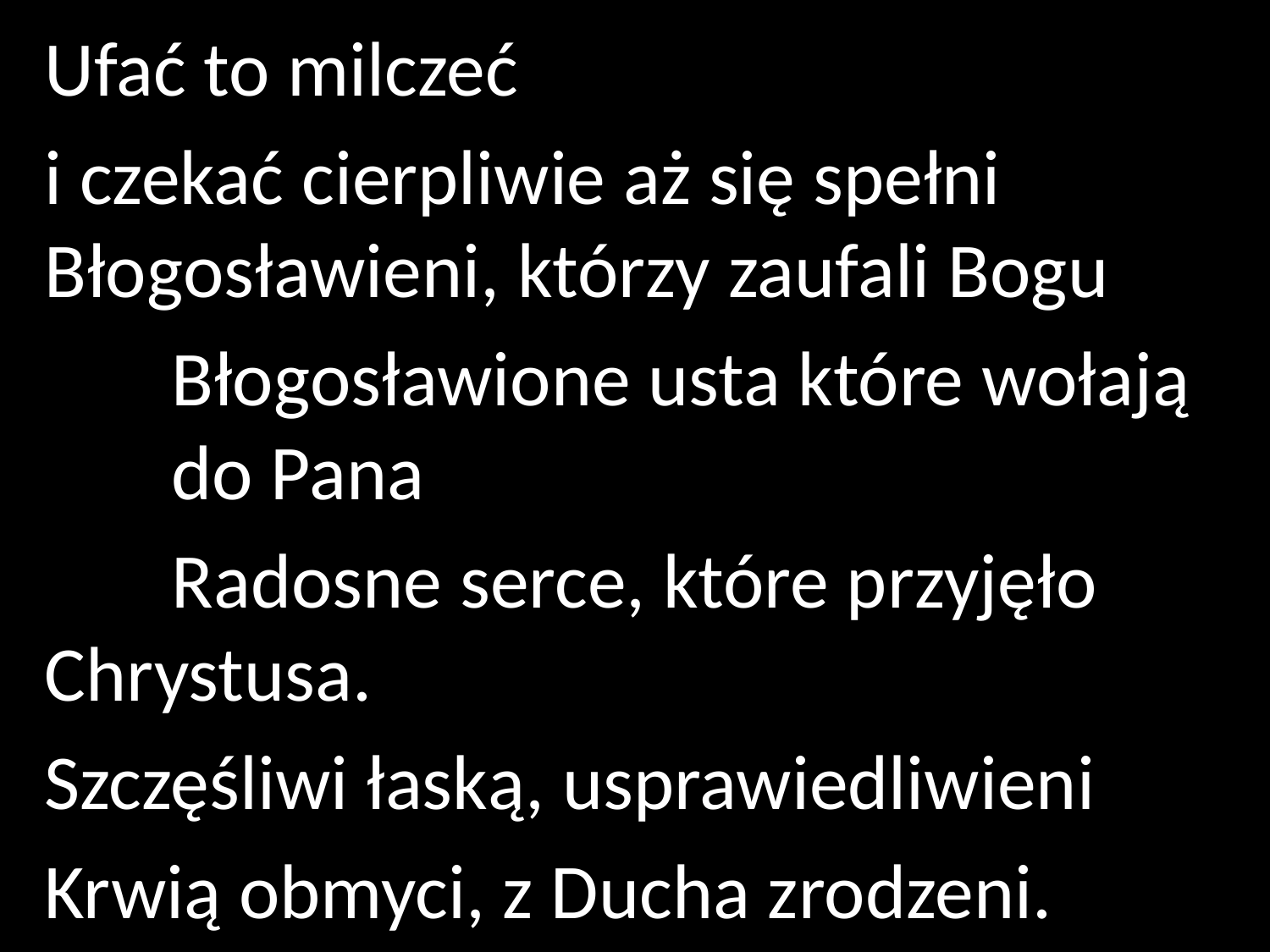

Ufać to milczeć
i czekać cierpliwie aż się spełni	Błogosławieni, którzy zaufali Bogu
	Błogosławione usta które wołają 	do Pana
	Radosne serce, które przyjęło 	Chrystusa.
Szczęśliwi łaską, usprawiedliwieni
Krwią obmyci, z Ducha zrodzeni.